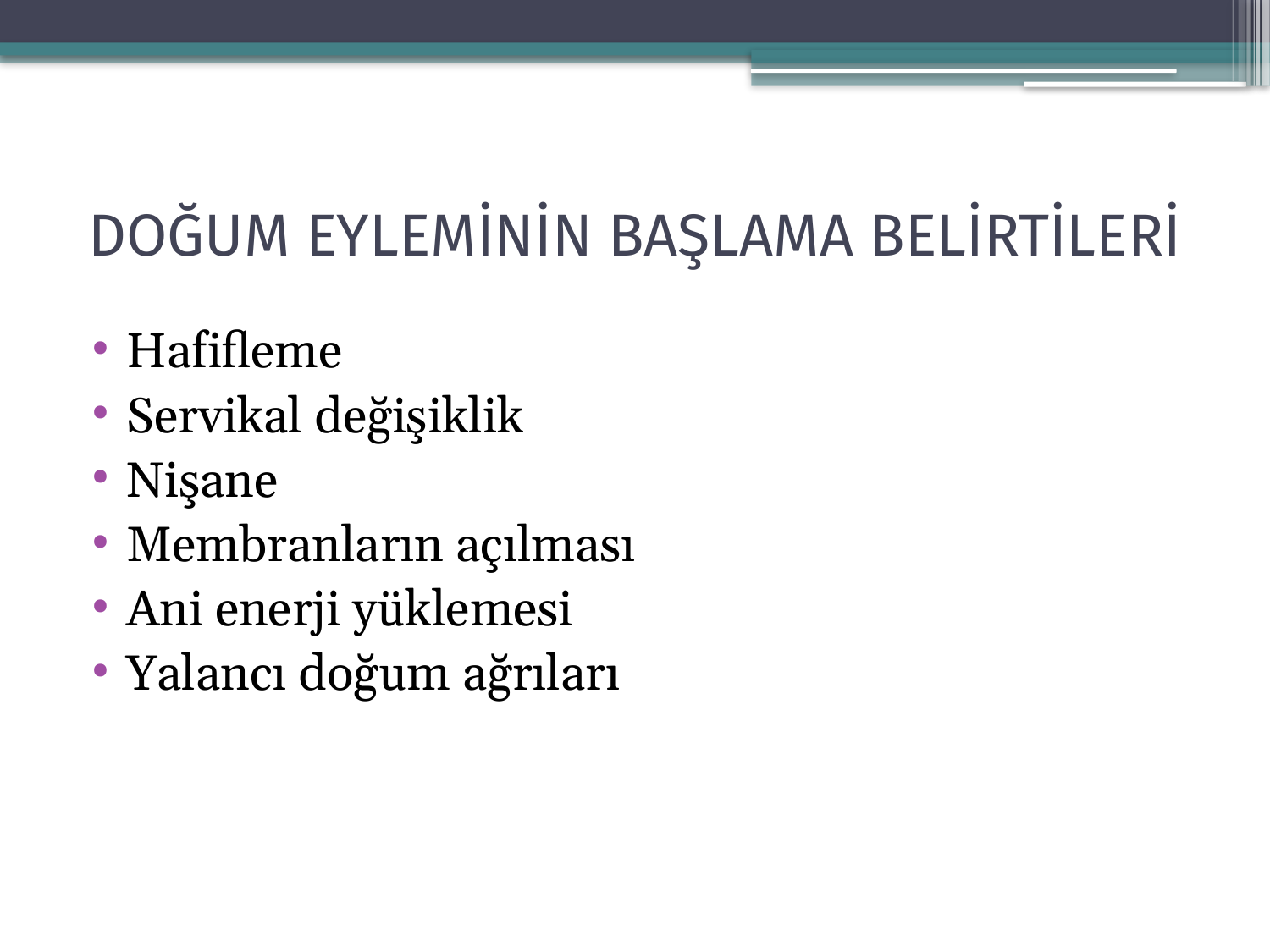

# DOĞUM EYLEMİNİN BAŞLAMA BELİRTİLERİ
Hafifleme
Servikal değişiklik
Nişane
Membranların açılması
Ani enerji yüklemesi
Yalancı doğum ağrıları